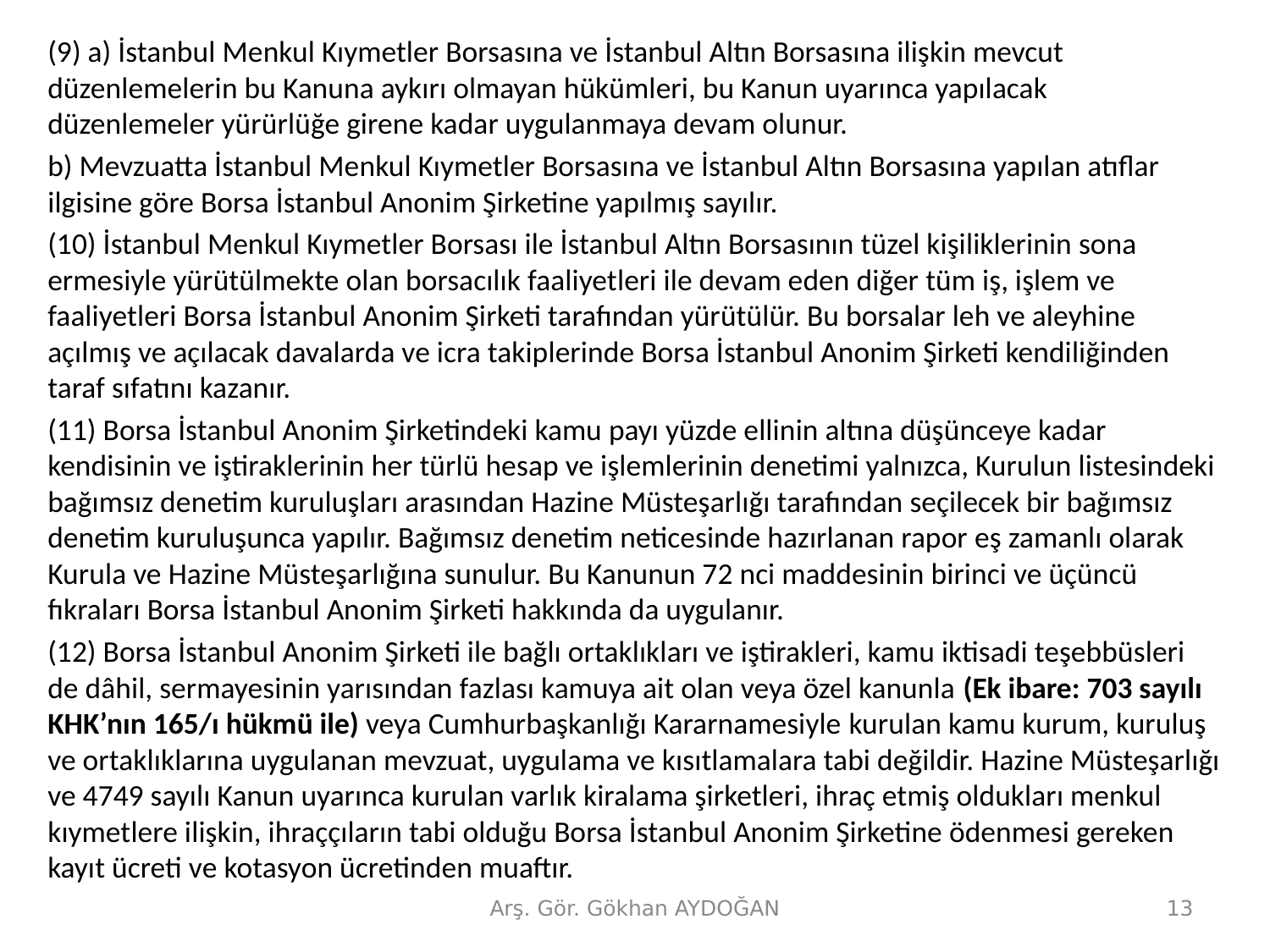

(9) a) İstanbul Menkul Kıymetler Borsasına ve İstanbul Altın Borsasına ilişkin mevcut düzenlemelerin bu Kanuna aykırı olmayan hükümleri, bu Kanun uyarınca yapılacak düzenlemeler yürürlüğe girene kadar uygulanmaya devam olunur.
b) Mevzuatta İstanbul Menkul Kıymetler Borsasına ve İstanbul Altın Borsasına yapılan atıflar ilgisine göre Borsa İstanbul Anonim Şirketine yapılmış sayılır.
(10) İstanbul Menkul Kıymetler Borsası ile İstanbul Altın Borsasının tüzel kişiliklerinin sona ermesiyle yürütülmekte olan borsacılık faaliyetleri ile devam eden diğer tüm iş, işlem ve faaliyetleri Borsa İstanbul Anonim Şirketi tarafından yürütülür. Bu borsalar leh ve aleyhine açılmış ve açılacak davalarda ve icra takiplerinde Borsa İstanbul Anonim Şirketi kendiliğinden taraf sıfatını kazanır.
(11) Borsa İstanbul Anonim Şirketindeki kamu payı yüzde ellinin altına düşünceye kadar kendisinin ve iştiraklerinin her türlü hesap ve işlemlerinin denetimi yalnızca, Kurulun listesindeki bağımsız denetim kuruluşları arasından Hazine Müsteşarlığı tarafından seçilecek bir bağımsız denetim kuruluşunca yapılır. Bağımsız denetim neticesinde hazırlanan rapor eş zamanlı olarak Kurula ve Hazine Müsteşarlığına sunulur. Bu Kanunun 72 nci maddesinin birinci ve üçüncü fıkraları Borsa İstanbul Anonim Şirketi hakkında da uygulanır.
(12) Borsa İstanbul Anonim Şirketi ile bağlı ortaklıkları ve iştirakleri, kamu iktisadi teşebbüsleri de dâhil, sermayesinin yarısından fazlası kamuya ait olan veya özel kanunla (Ek ibare: 703 sayılı KHK’nın 165/ı hükmü ile) veya Cumhurbaşkanlığı Kararnamesiyle kurulan kamu kurum, kuruluş ve ortaklıklarına uygulanan mevzuat, uygulama ve kısıtlamalara tabi değildir. Hazine Müsteşarlığı ve 4749 sayılı Kanun uyarınca kurulan varlık kiralama şirketleri, ihraç etmiş oldukları menkul kıymetlere ilişkin, ihraççıların tabi olduğu Borsa İstanbul Anonim Şirketine ödenmesi gereken kayıt ücreti ve kotasyon ücretinden muaftır.
Arş. Gör. Gökhan AYDOĞAN
13